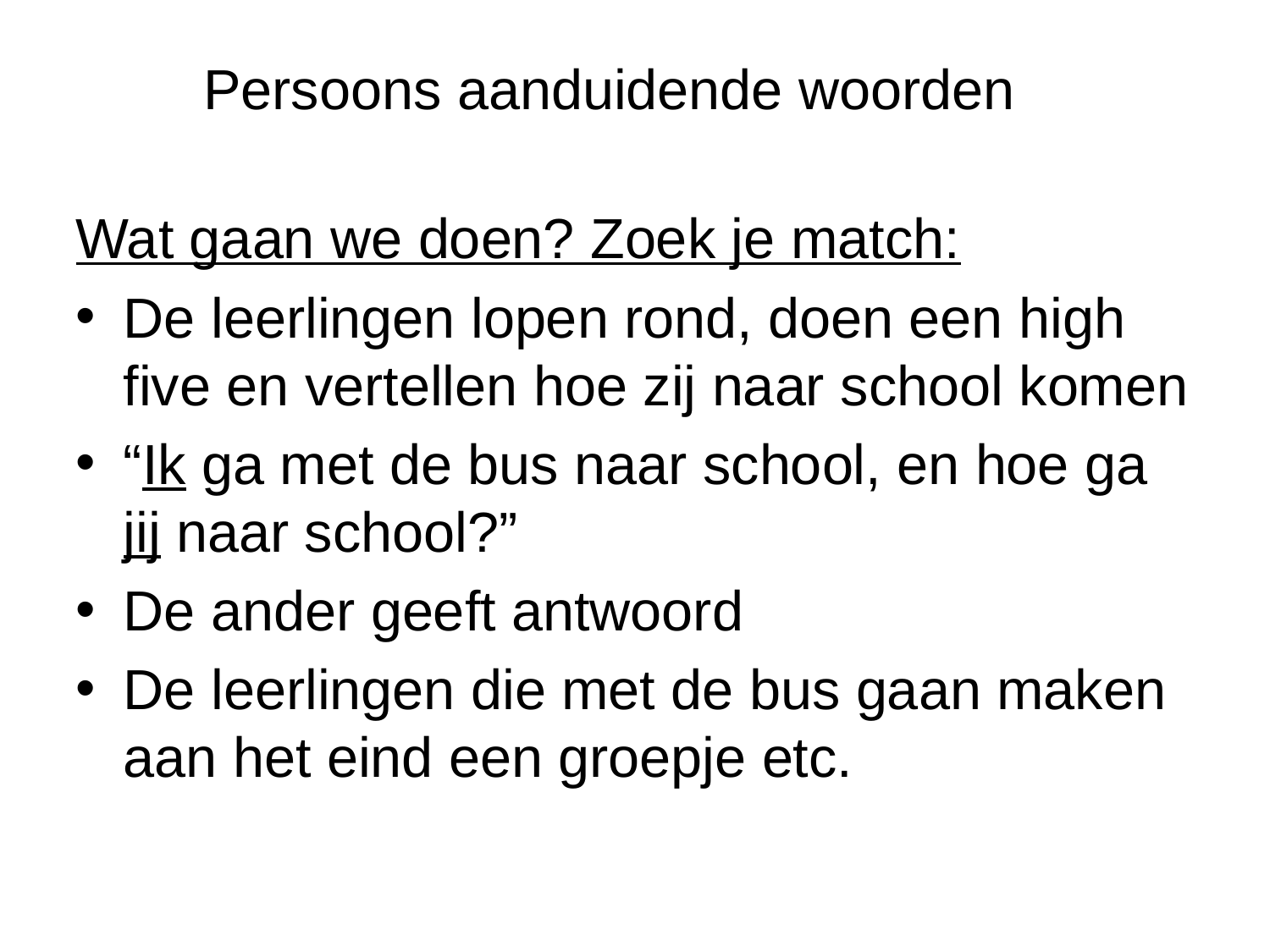

# Persoons aanduidende woorden
Wat gaan we doen? Zoek je match:
De leerlingen lopen rond, doen een high five en vertellen hoe zij naar school komen
“Ik ga met de bus naar school, en hoe ga jij naar school?”
De ander geeft antwoord
De leerlingen die met de bus gaan maken aan het eind een groepje etc.